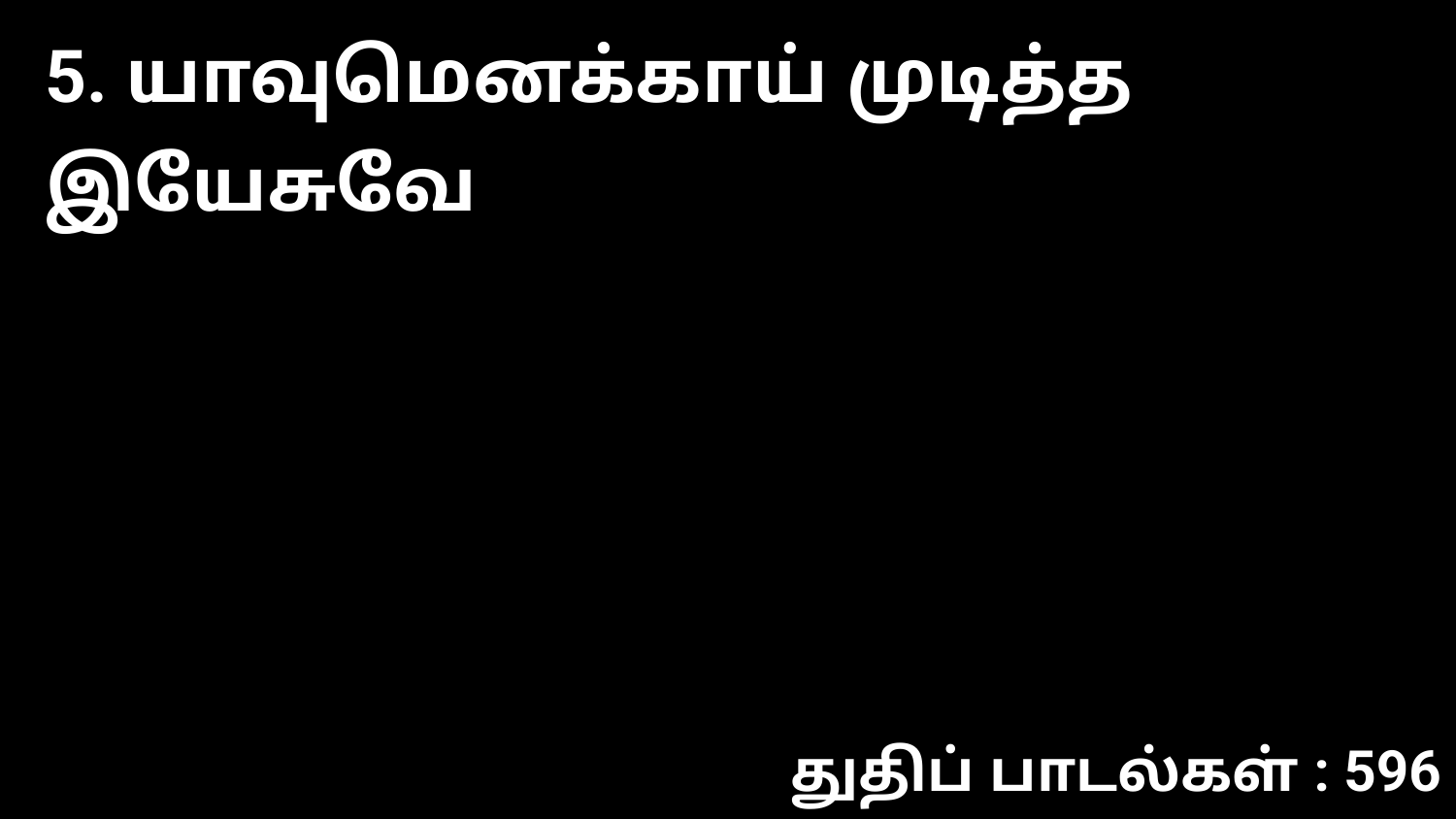

5. யாவுமெனக்காய் முடித்த இயேசுவே
துதிப் பாடல்கள் : 596